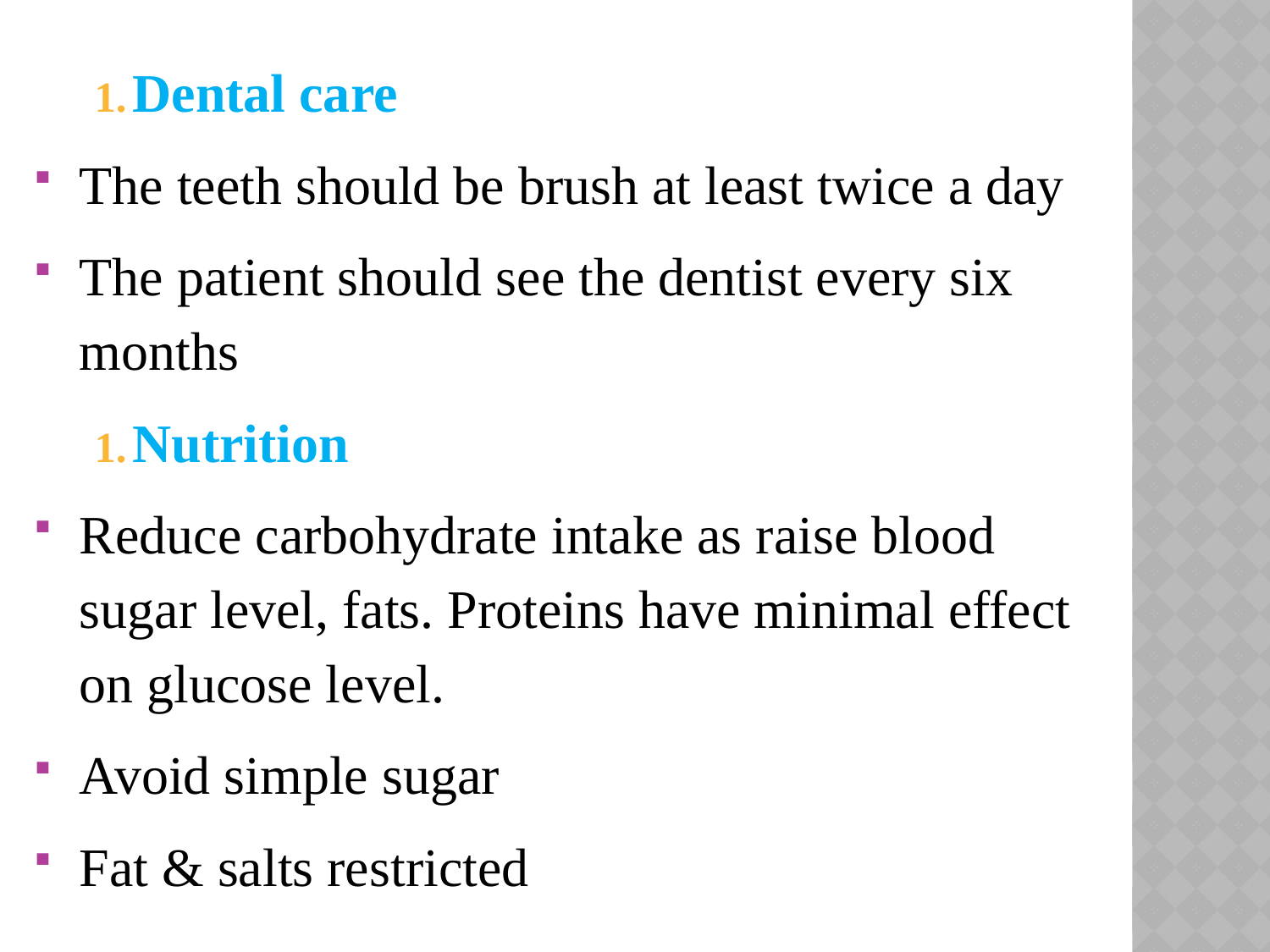

Dental care
The teeth should be brush at least twice a day
The patient should see the dentist every six months
Nutrition
Reduce carbohydrate intake as raise blood sugar level, fats. Proteins have minimal effect on glucose level.
Avoid simple sugar
Fat & salts restricted